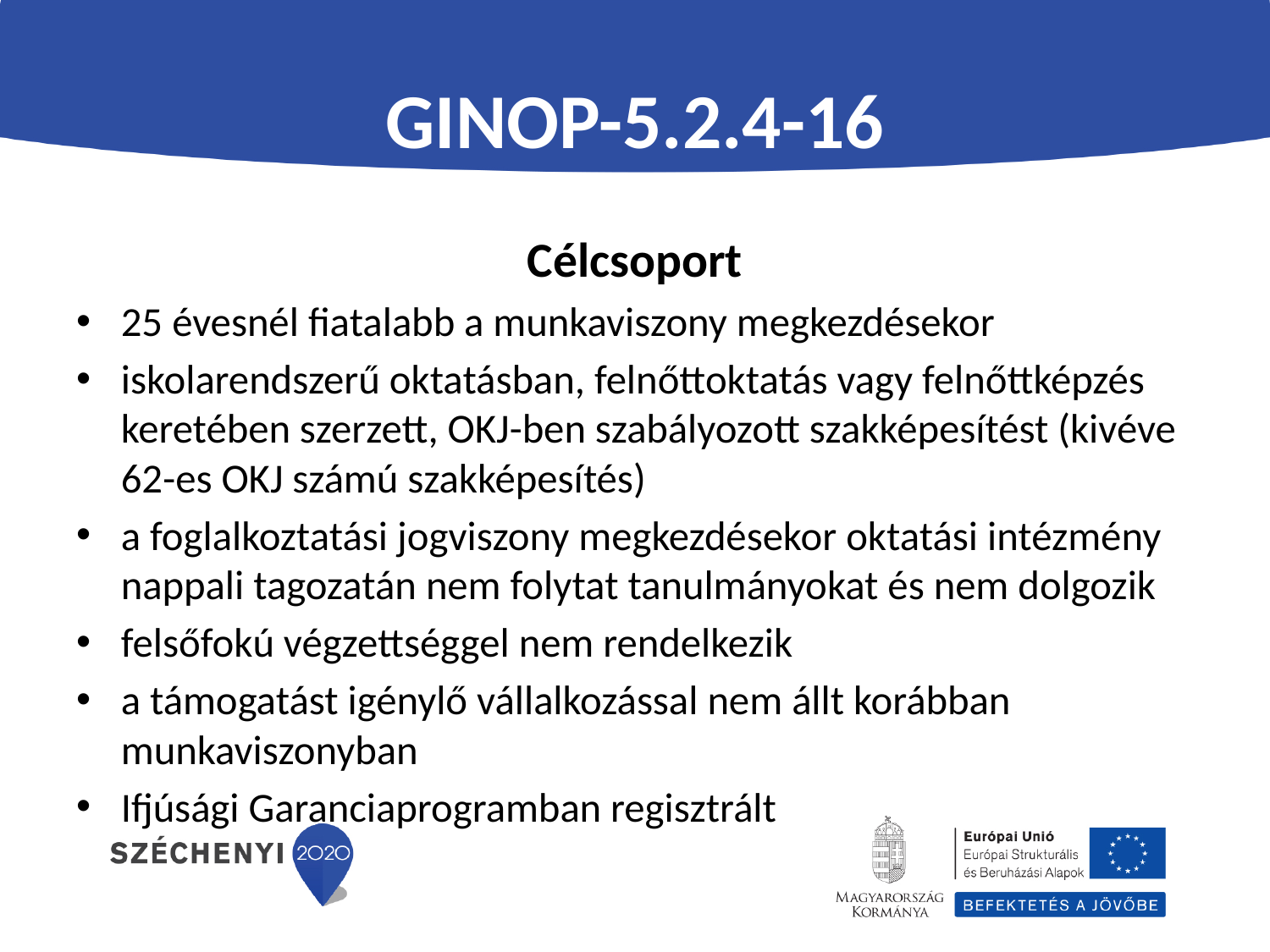

# GINOP-5.2.4-16
Célcsoport
25 évesnél fiatalabb a munkaviszony megkezdésekor
iskolarendszerű oktatásban, felnőttoktatás vagy felnőttképzés keretében szerzett, OKJ-ben szabályozott szakképesítést (kivéve 62-es OKJ számú szakképesítés)
a foglalkoztatási jogviszony megkezdésekor oktatási intézmény nappali tagozatán nem folytat tanulmányokat és nem dolgozik
felsőfokú végzettséggel nem rendelkezik
a támogatást igénylő vállalkozással nem állt korábban munkaviszonyban
Ifjúsági Garanciaprogramban regisztrált